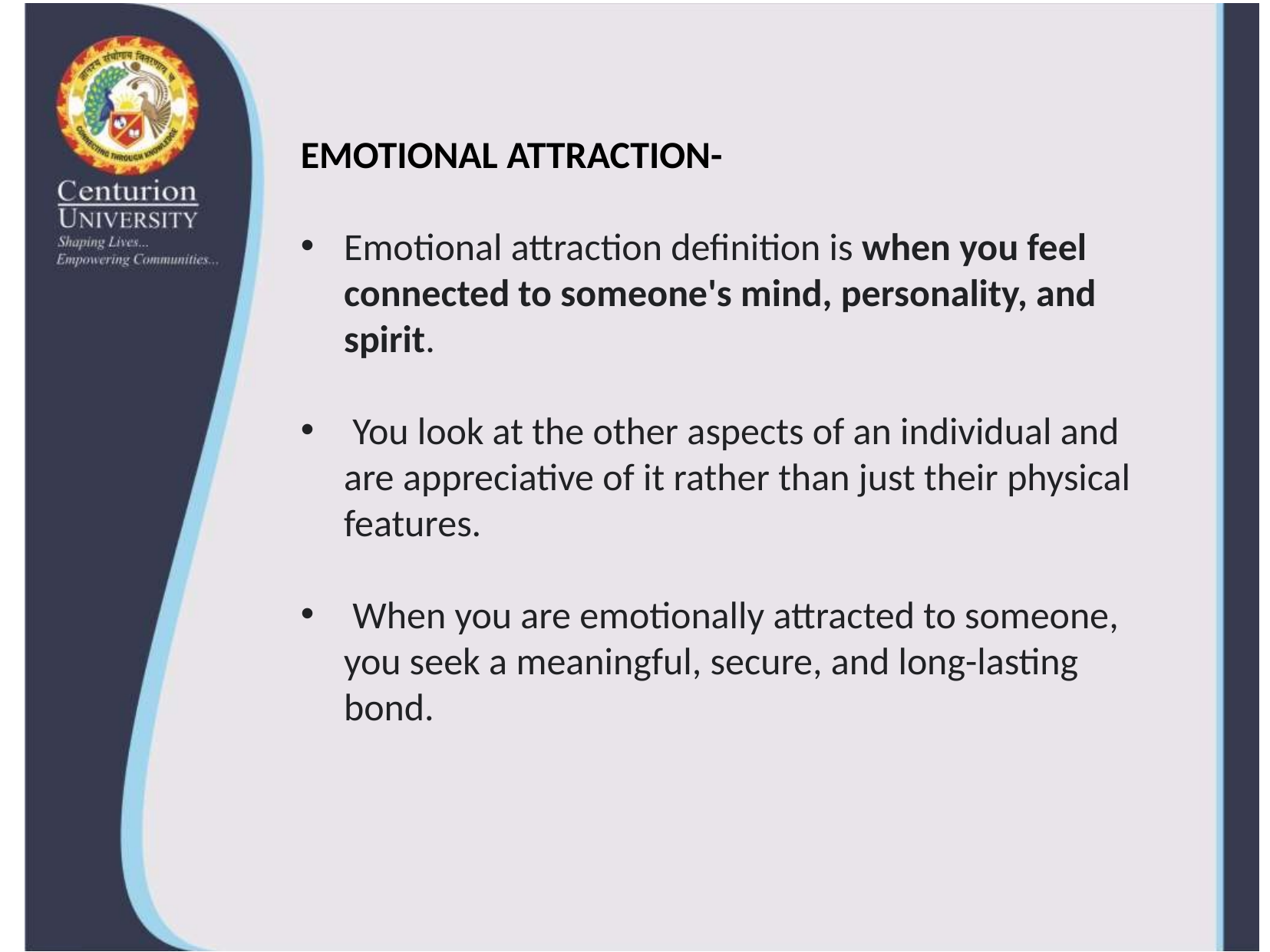

EMOTIONAL ATTRACTION-

Emotional attraction definition is when you feel connected to someone's mind, personality, and spirit.

 You look at the other aspects of an individual and are appreciative of it rather than just their physical features.

 When you are emotionally attracted to someone, you seek a meaningful, secure, and long-lasting bond.